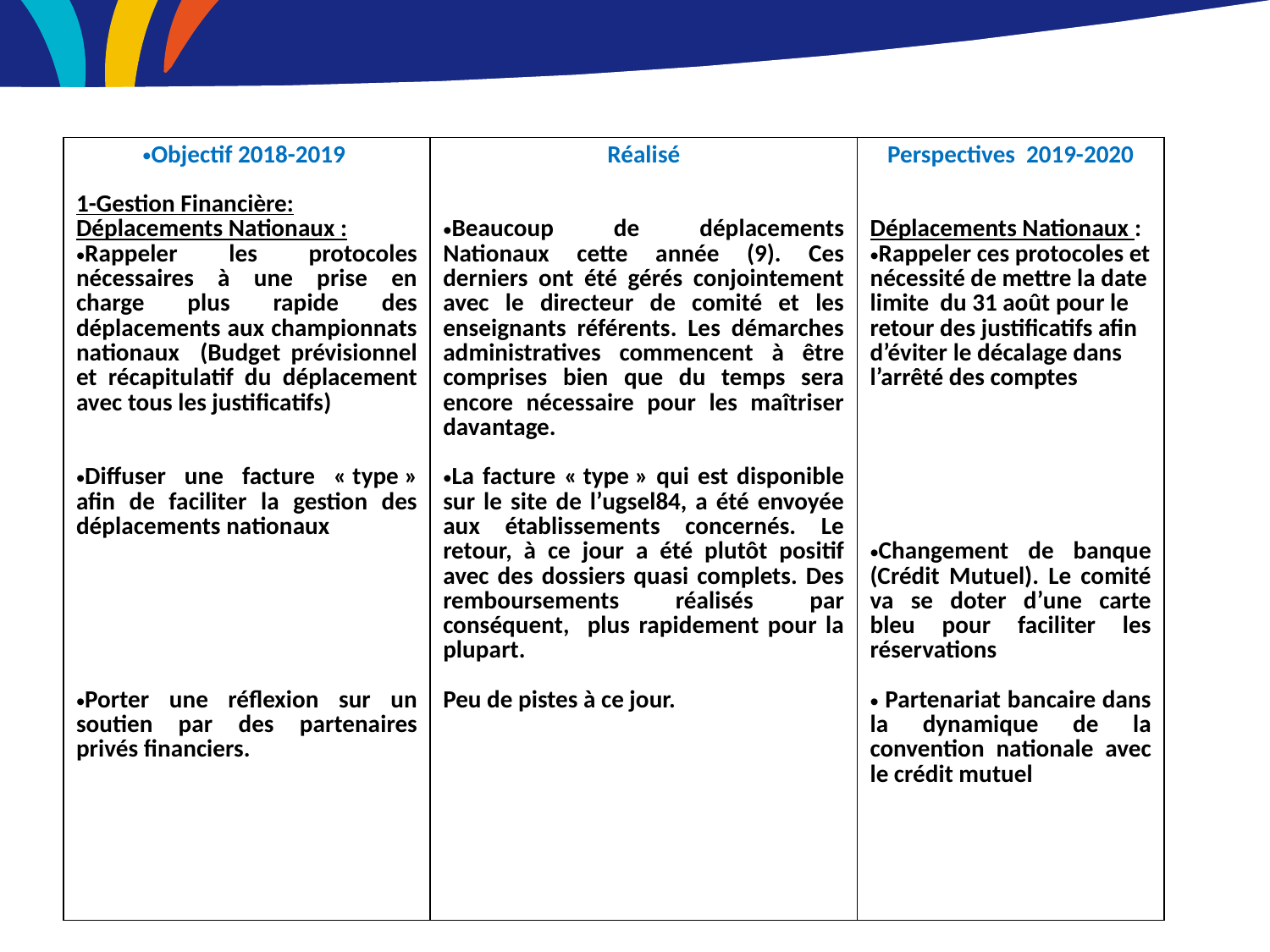

| Objectif 2018-2019  1-Gestion Financière: Déplacements Nationaux : Rappeler les protocoles nécessaires à une prise en charge plus rapide des déplacements aux championnats nationaux (Budget prévisionnel et récapitulatif du déplacement avec tous les justificatifs) Diffuser une facture « type » afin de faciliter la gestion des déplacements nationaux Porter une réflexion sur un soutien par des partenaires privés financiers. | Réalisé Beaucoup de déplacements Nationaux cette année (9). Ces derniers ont été gérés conjointement avec le directeur de comité et les enseignants référents. Les démarches administratives commencent à être comprises bien que du temps sera encore nécessaire pour les maîtriser davantage. La facture « type » qui est disponible sur le site de l’ugsel84, a été envoyée aux établissements concernés. Le retour, à ce jour a été plutôt positif avec des dossiers quasi complets. Des remboursements réalisés par conséquent, plus rapidement pour la plupart. Peu de pistes à ce jour. | Perspectives 2019-2020 Déplacements Nationaux : Rappeler ces protocoles et nécessité de mettre la date limite du 31 août pour le retour des justificatifs afin d’éviter le décalage dans l’arrêté des comptes Changement de banque (Crédit Mutuel). Le comité va se doter d’une carte bleu pour faciliter les réservations Partenariat bancaire dans la dynamique de la convention nationale avec le crédit mutuel |
| --- | --- | --- |